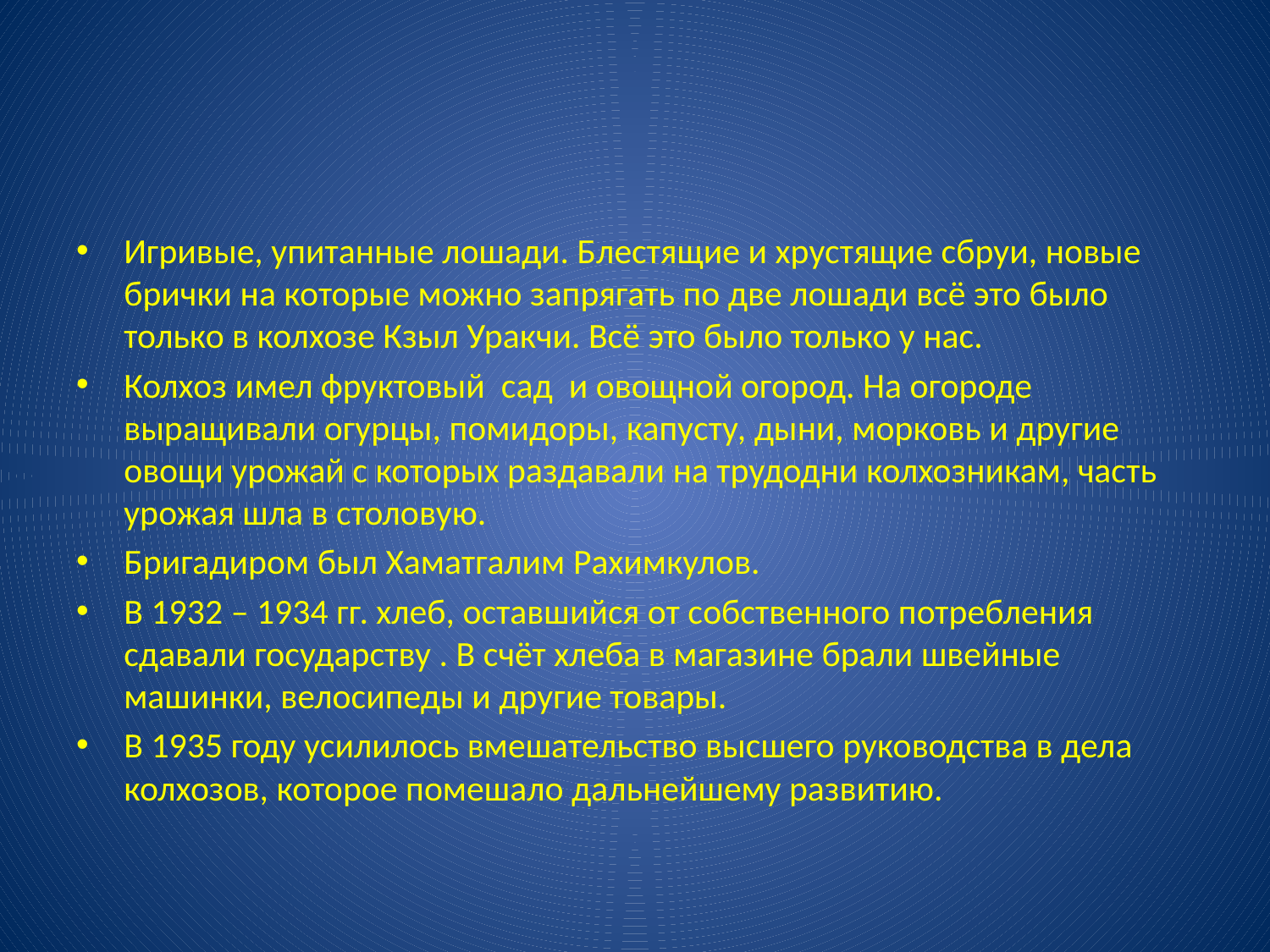

#
Игривые, упитанные лошади. Блестящие и хрустящие сбруи, новые брички на которые можно запрягать по две лошади всё это было только в колхозе Кзыл Уракчи. Всё это было только у нас.
Колхоз имел фруктовый  сад  и овощной огород. На огороде выращивали огурцы, помидоры, капусту, дыни, морковь и другие овощи урожай с которых раздавали на трудодни колхозникам, часть урожая шла в столовую.
Бригадиром был Хаматгалим Рахимкулов.
В 1932 – 1934 гг. хлеб, оставшийся от собственного потребления сдавали государству . В счёт хлеба в магазине брали швейные машинки, велосипеды и другие товары.
В 1935 году усилилось вмешательство высшего руководства в дела колхозов, которое помешало дальнейшему развитию.